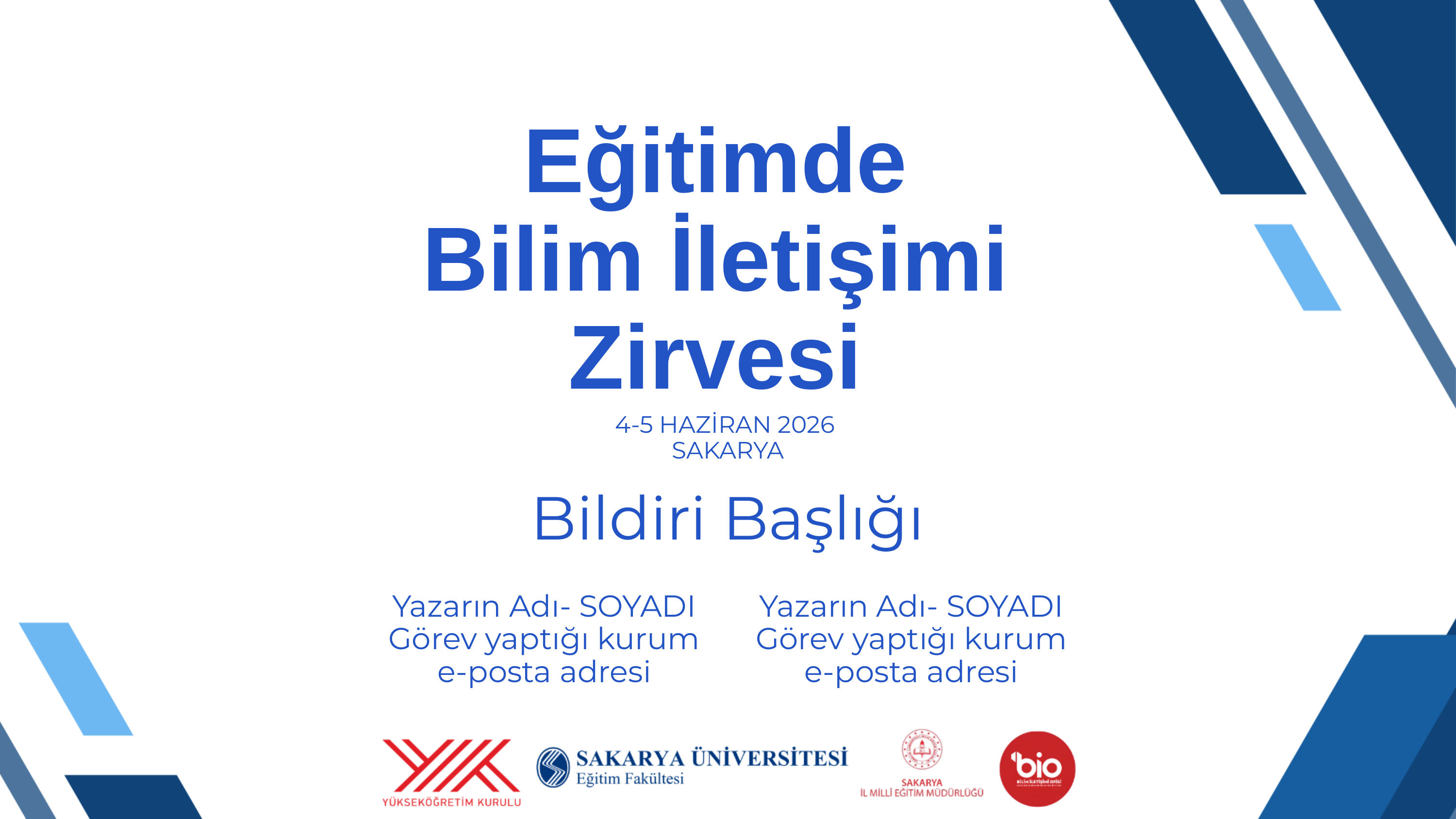

Eğitimde
Bilim İletişimi
Zirvesi

4-5 HAZİRAN 2026
SAKARYA
Bildiri Başlığı

Yazarın Adı- SOYADI
Görev yaptığı kurum
e-posta adresi
Yazarın Adı- SOYADI
Görev yaptığı kurum
e-posta adresi